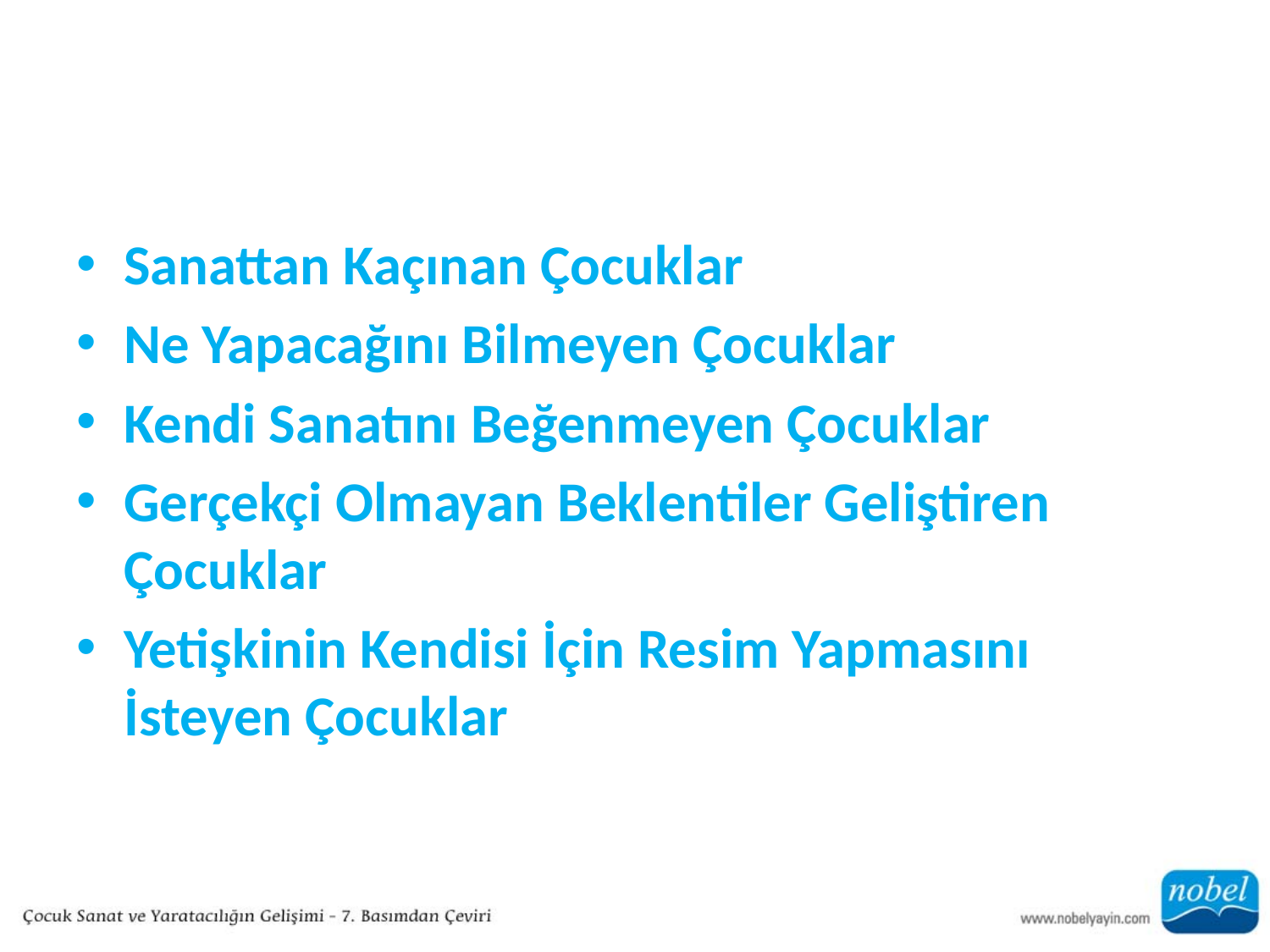

#
Sanattan Kaçınan Çocuklar
Ne Yapacağını Bilmeyen Çocuklar
Kendi Sanatını Beğenmeyen Çocuklar
Gerçekçi Olmayan Beklentiler Geliştiren Çocuklar
Yetişkinin Kendisi İçin Resim Yapmasını İsteyen Çocuklar